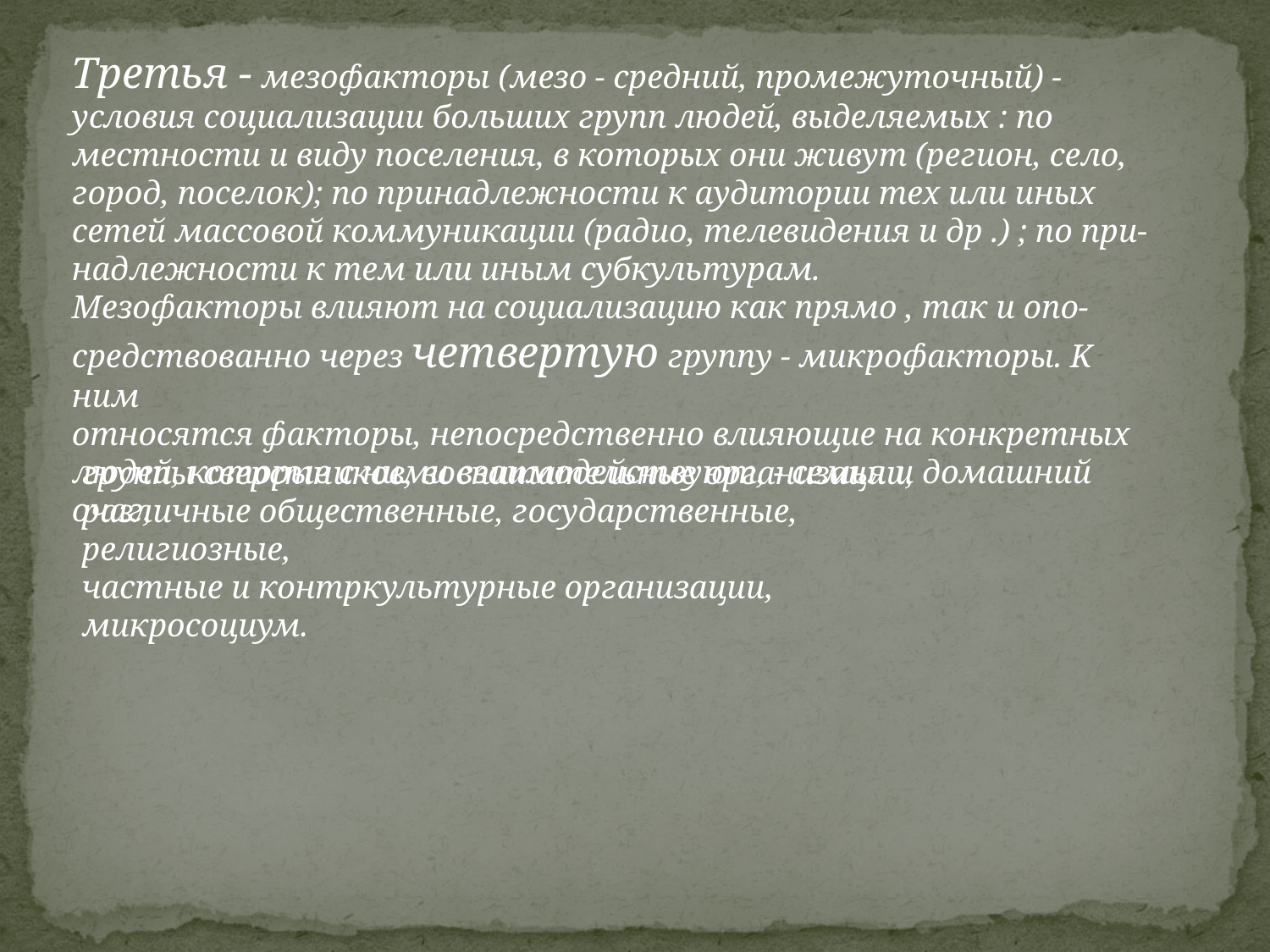

Третья - мезофакторы (мезо - средний, промежyточный) -
условия социализации больших групп людей, выделяемых : по
местности и виду поселения, в которых они живyт (регион, село,
город, поселок); по принaдлежности к аудитории тех или иных
сетей массовой коммуникации (рaдио, телевидения и др .) ; по при-
нaдлежности к тем или иным субкультурам.
Мезофакторы влияют на социализацию как прямо , так и опо-
средствованно через четвертyю группу - микрофакторы. K ним
относятся факторы, непосредственно влияющие на конкретных
людей, которые c ними взаимодействуют, - семья и домашний  очаг,

гpуппы сверстников, воспитательные организации, различные общественные, государственные, религиозные,
частные и контркультурные организации, микросоциум.